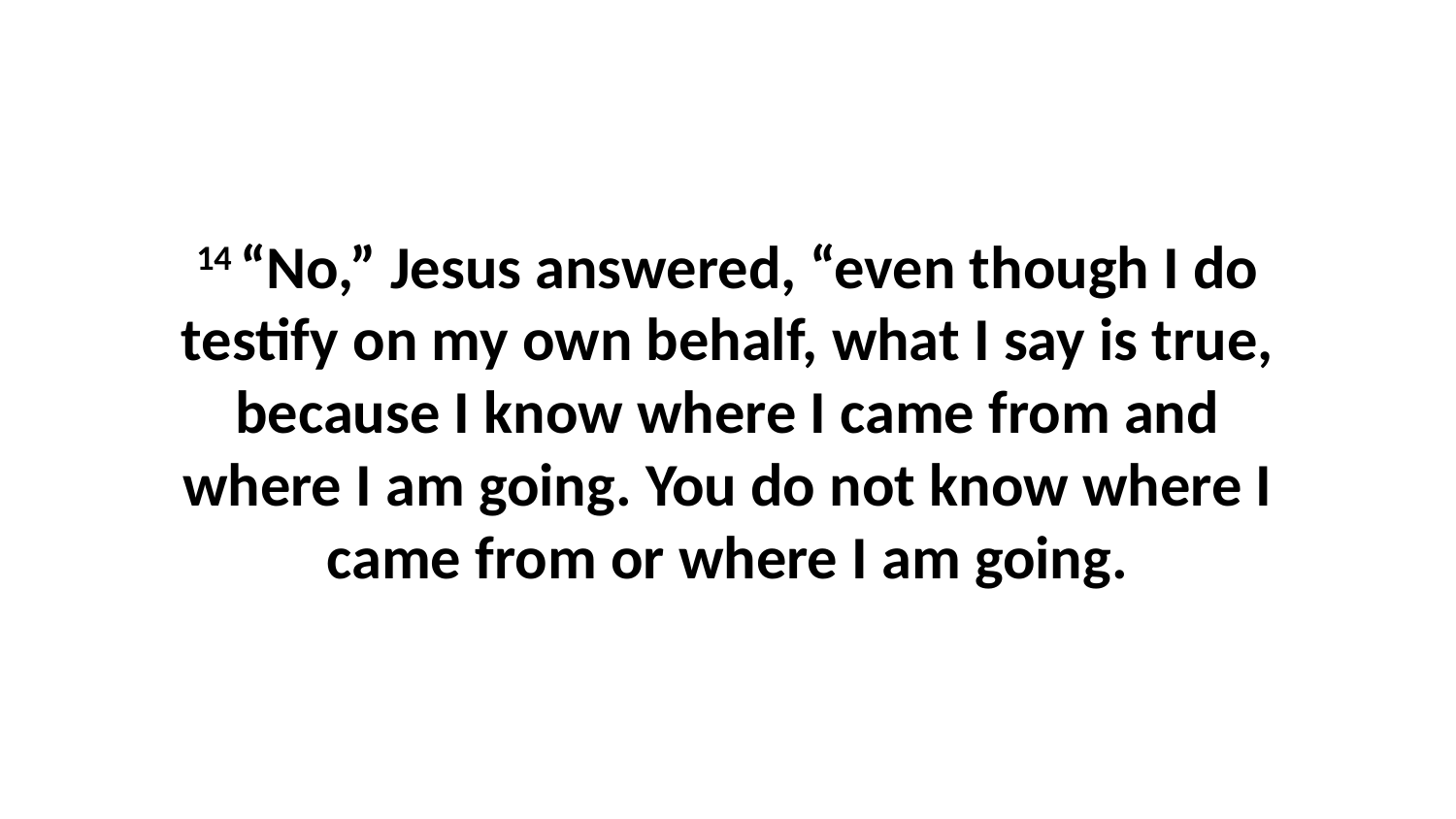

14 “No,” Jesus answered, “even though I do testify on my own behalf, what I say is true, because I know where I came from and where I am going. You do not know where I came from or where I am going.